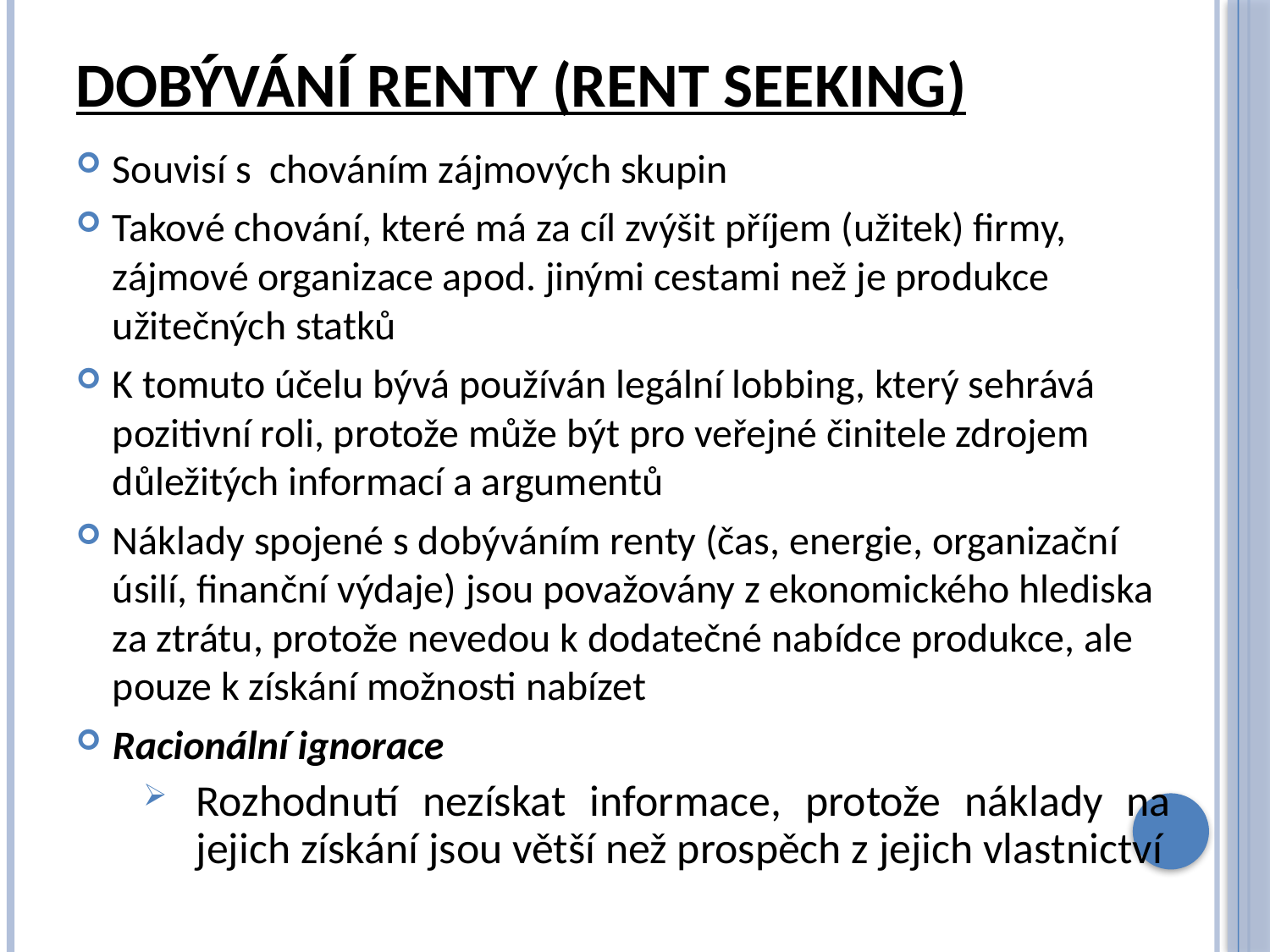

# Dobývání renty (rent seeking)
Souvisí s  chováním zájmových skupin
Takové chování, které má za cíl zvýšit příjem (užitek) firmy, zájmové organizace apod. jinými cestami než je produkce užitečných statků
K tomuto účelu bývá používán legální lobbing, který sehrává pozitivní roli, protože může být pro veřejné činitele zdrojem důležitých informací a argumentů
Náklady spojené s dobýváním renty (čas, energie, organizační úsilí, finanční výdaje) jsou považovány z ekonomického hlediska za ztrátu, protože nevedou k dodatečné nabídce produkce, ale pouze k získání možnosti nabízet
Racionální ignorace
Rozhodnutí nezískat informace, protože náklady na jejich získání jsou větší než prospěch z jejich vlastnictví